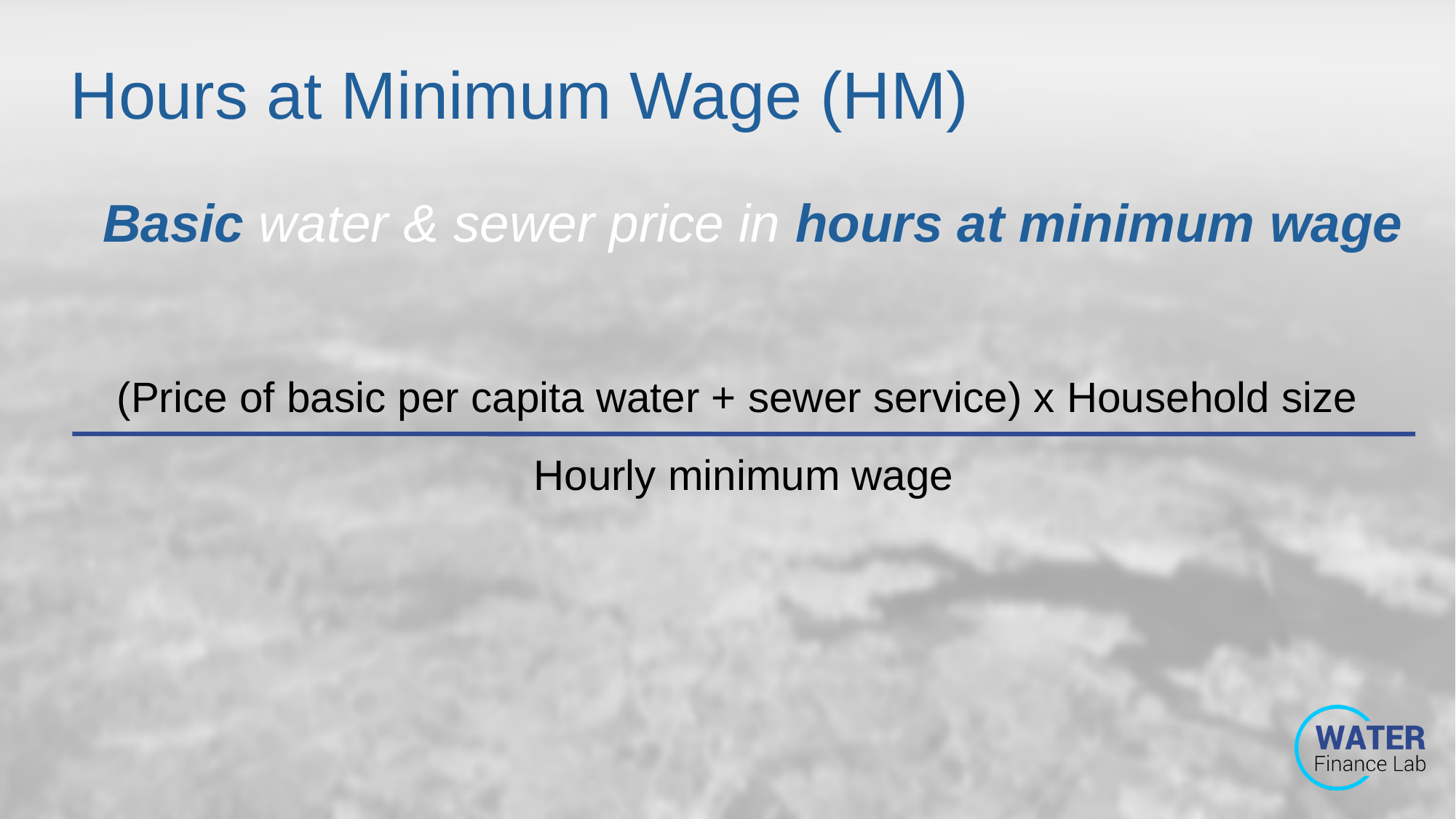

# Hours at Minimum Wage (HM)
Basic water & sewer price in hours at minimum wage
(Price of basic per capita water + sewer service) x Household size

Hourly minimum wage